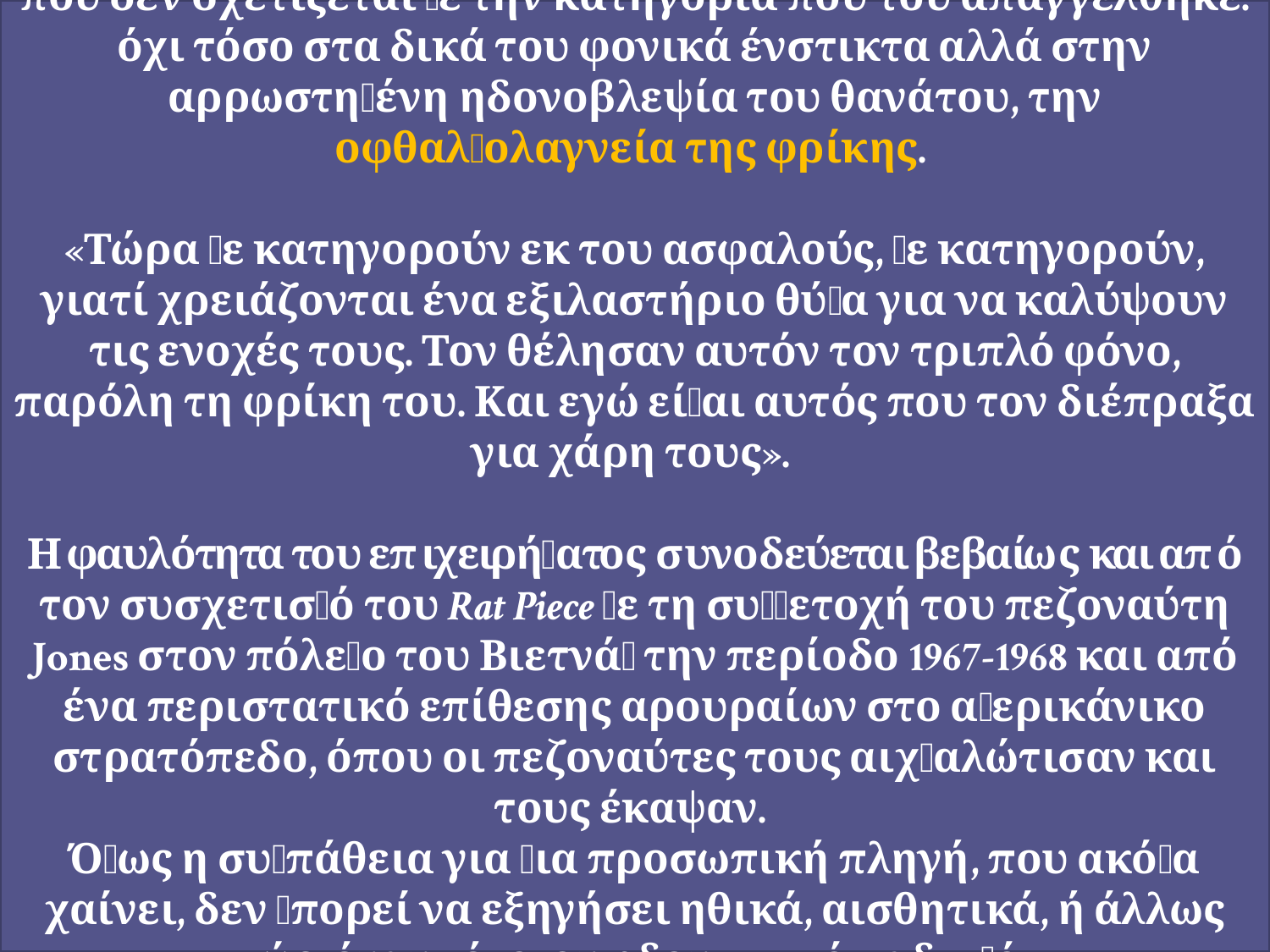

Ο Jones προσπαθεί να εστιάσει την προσοχή σε ένα σημείο που δεν σχετίζεται με την κατηγορία που του απαγγέλθηκε: όχι τόσο στα δικά του φονικά ένστικτα αλλά στην αρρωστημένη ηδονοβλεψία του θανάτου, την οφθαλμολαγνεία της φρίκης.

«Τώρα με κατηγορούν εκ του ασφαλούς, με κατηγορούν, γιατί χρειάζονται ένα εξιλαστήριο θύμα για να καλύψουν τις ενοχές τους. Τον θέλησαν αυτόν τον τριπλό φόνο, παρόλη τη φρίκη του. Και εγώ είμαι αυτός που τον διέπραξα για χάρη τους».

Η φαυλότητα του επιχειρήματος συνοδεύεται βεβαίως και από τον συσχετισμό του Rat Piece με τη συμμετοχή του πεζοναύτη Jones στον πόλεμο του Βιετνάμ την περίοδο 1967-1968 και από ένα περιστατικό επίθεσης αρουραίων στο αμερικάνικο στρατόπεδο, όπου οι πεζοναύτες τους αιχμαλώτισαν και τους έκαψαν.
Όμως η συμπάθεια για μια προσωπική πληγή, που ακόμα χαίνει, δεν μπορεί να εξηγήσει ηθικά, αισθητικά, ή άλλως πώς, έναν τέτοιον ηδονιστικό σαδισμό.